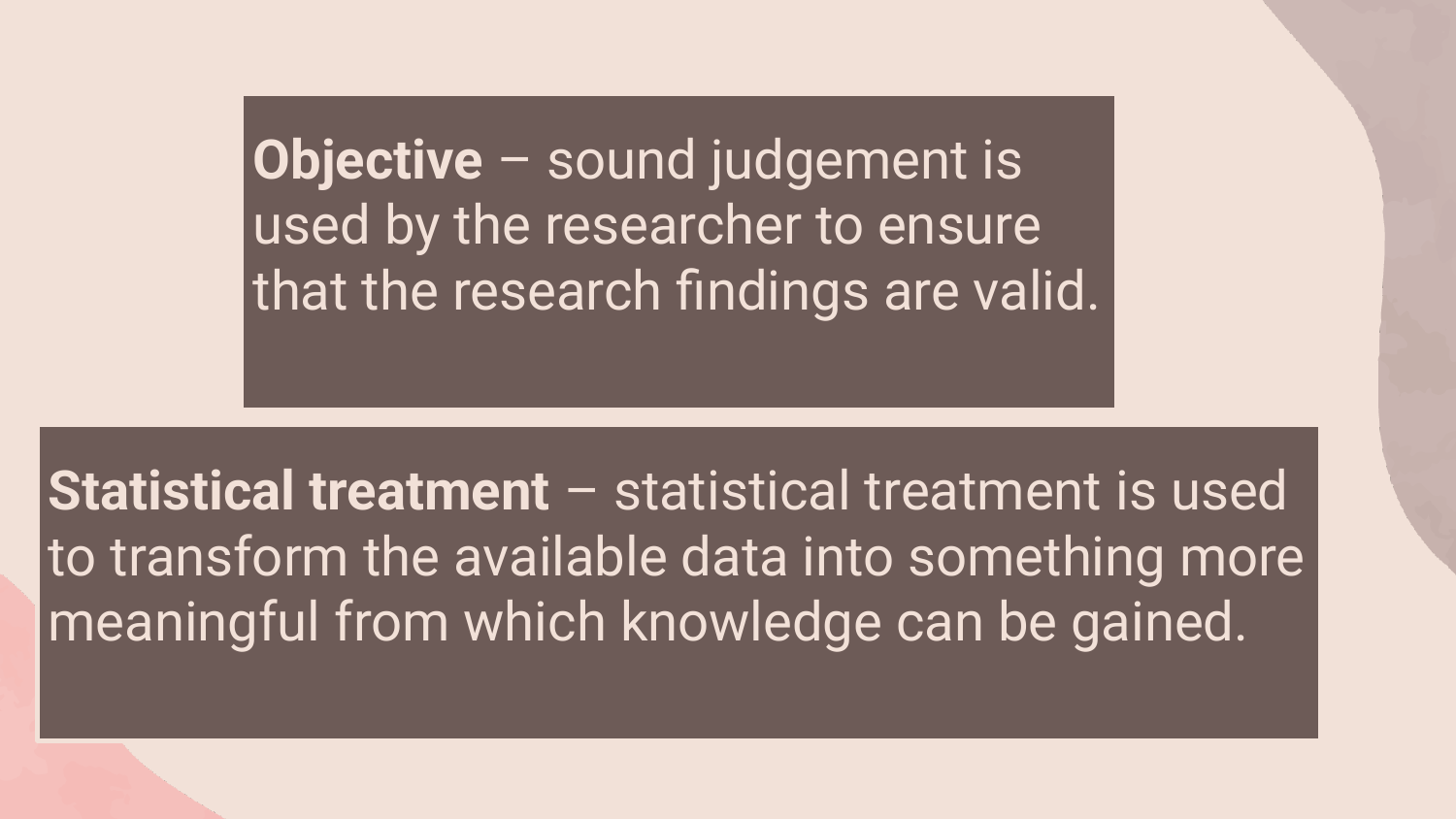

Objective – sound judgement is used by the researcher to ensure that the research findings are valid.

Statistical treatment – statistical treatment is used to transform the available data into something more meaningful from which knowledge can be gained.